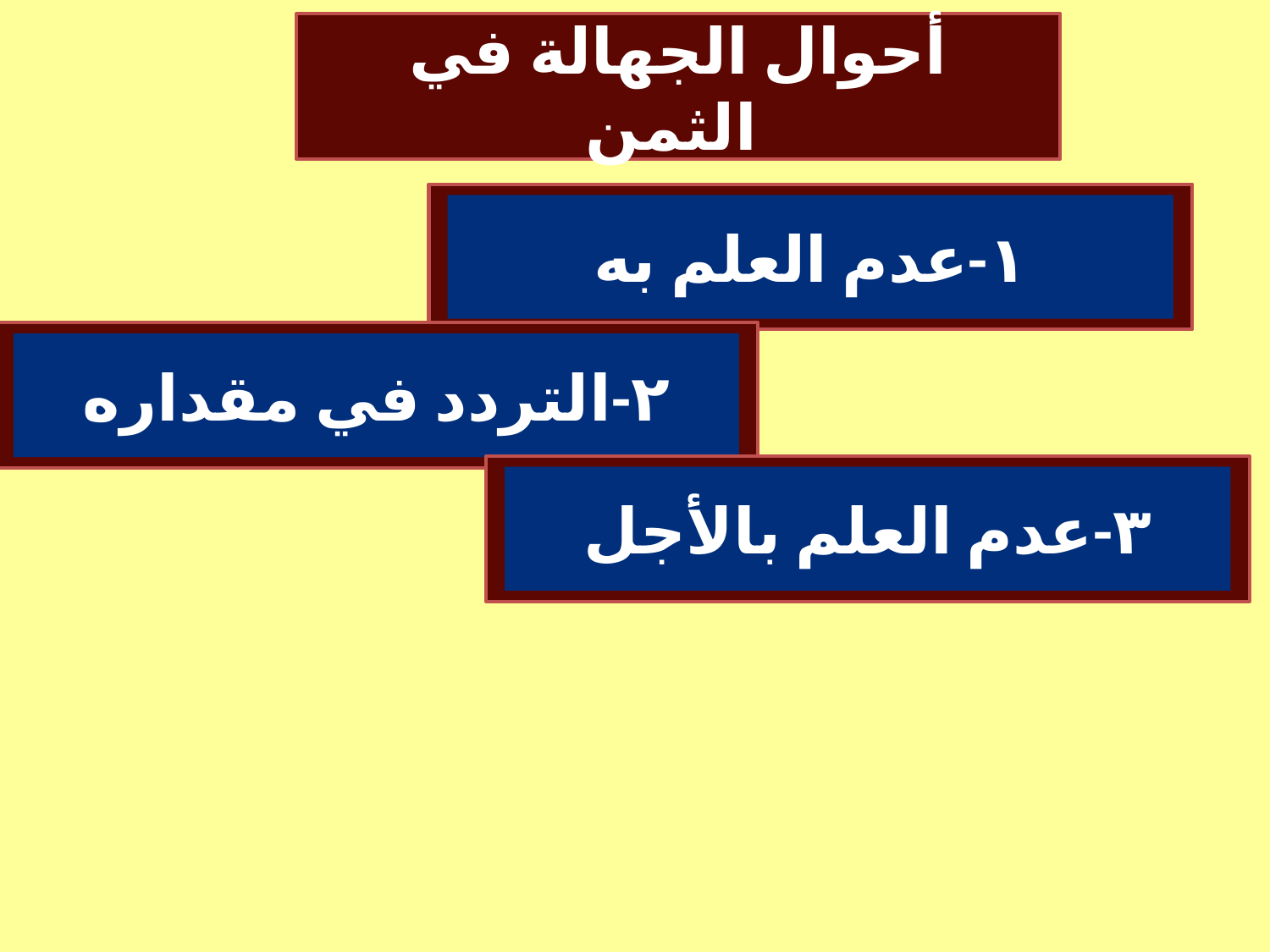

أحوال الجهالة في الثمن

١-عدم العلم به

٢-التردد في مقداره

٣-عدم العلم بالأجل